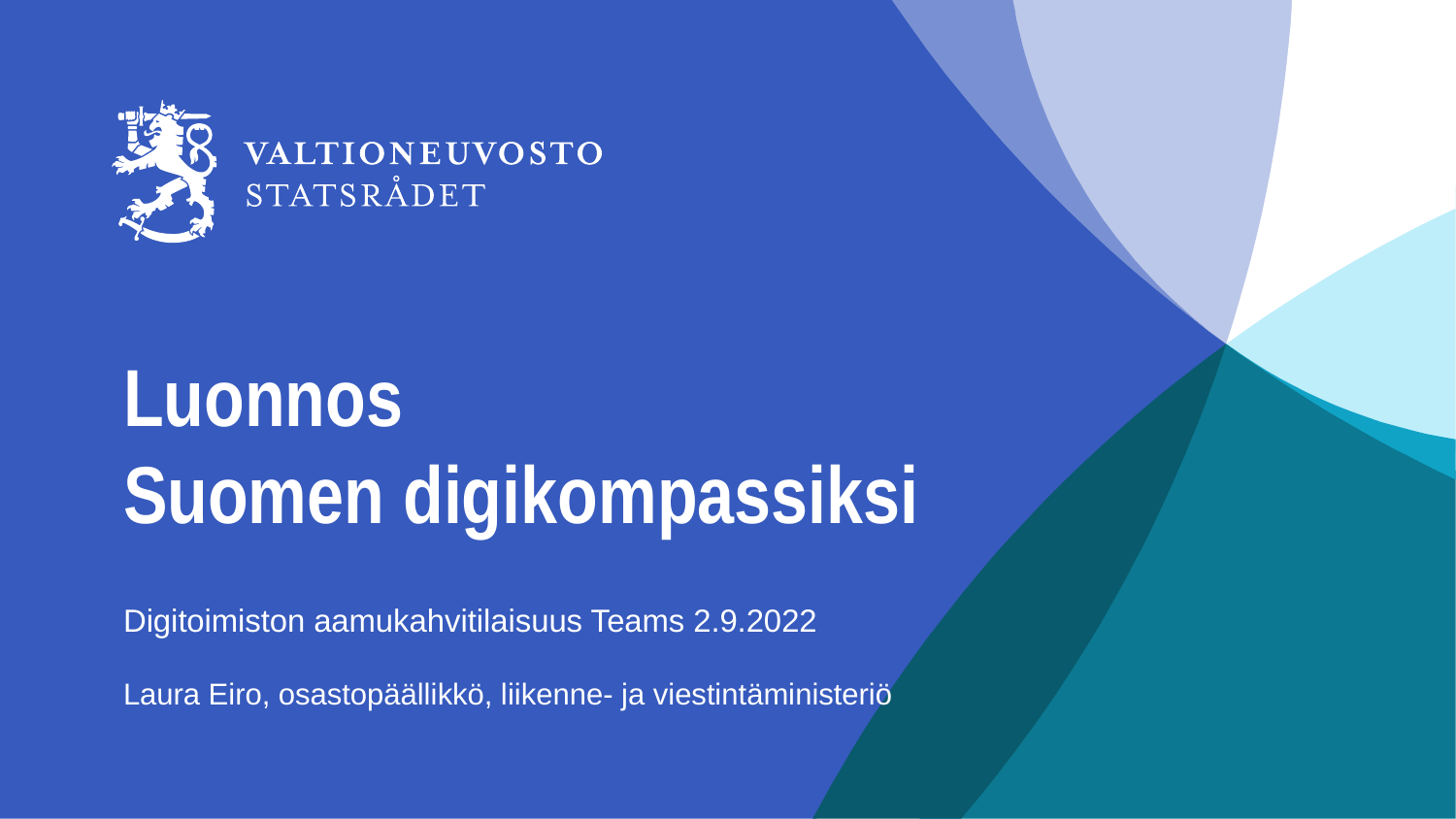

# Luonnos Suomen digikompassiksi
Digitoimiston aamukahvitilaisuus Teams 2.9.2022

Laura Eiro, osastopäällikkö, liikenne- ja viestintäministeriö